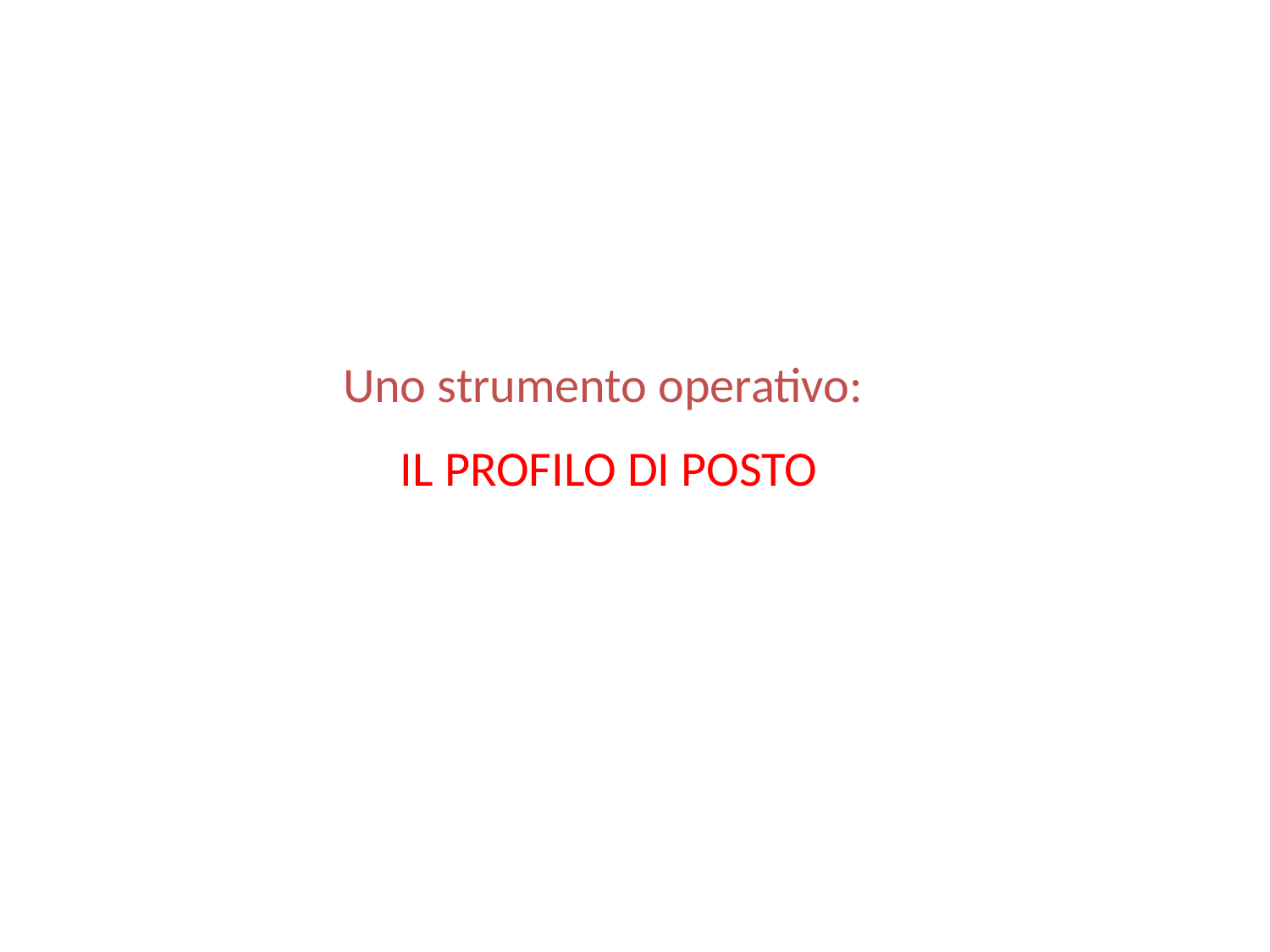

Uno strumento operativo:
IL PROFILO DI POSTO